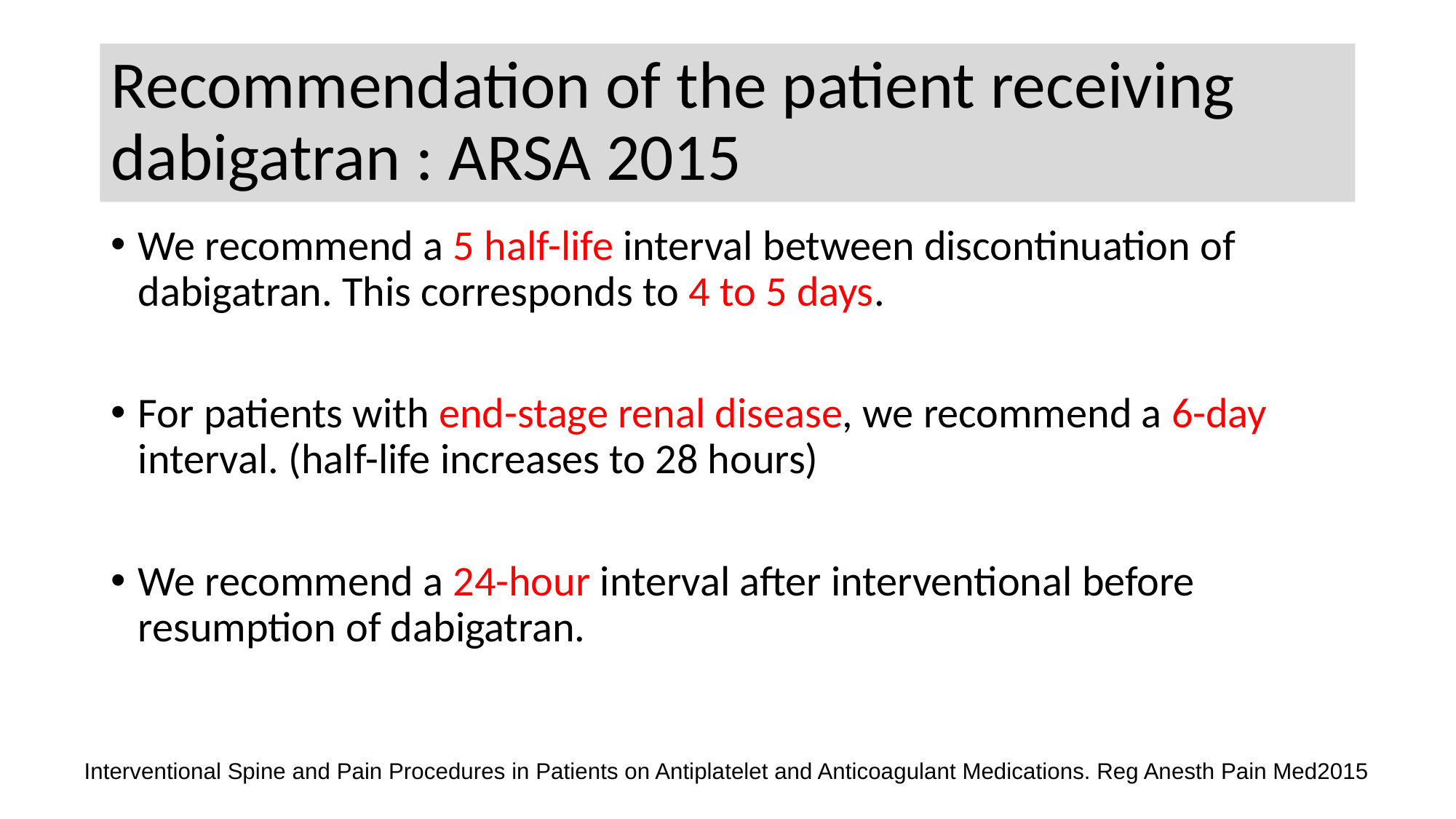

# Recommendation of the patient receiving dabigatran : ARSA 2015
We recommend a 5 half-life interval between discontinuation of dabigatran. This corresponds to 4 to 5 days.

For patients with end-stage renal disease, we recommend a 6-day interval. (half-life increases to 28 hours)

We recommend a 24-hour interval after interventional before resumption of dabigatran.
Interventional Spine and Pain Procedures in Patients on Antiplatelet and Anticoagulant Medications. Reg Anesth Pain Med2015